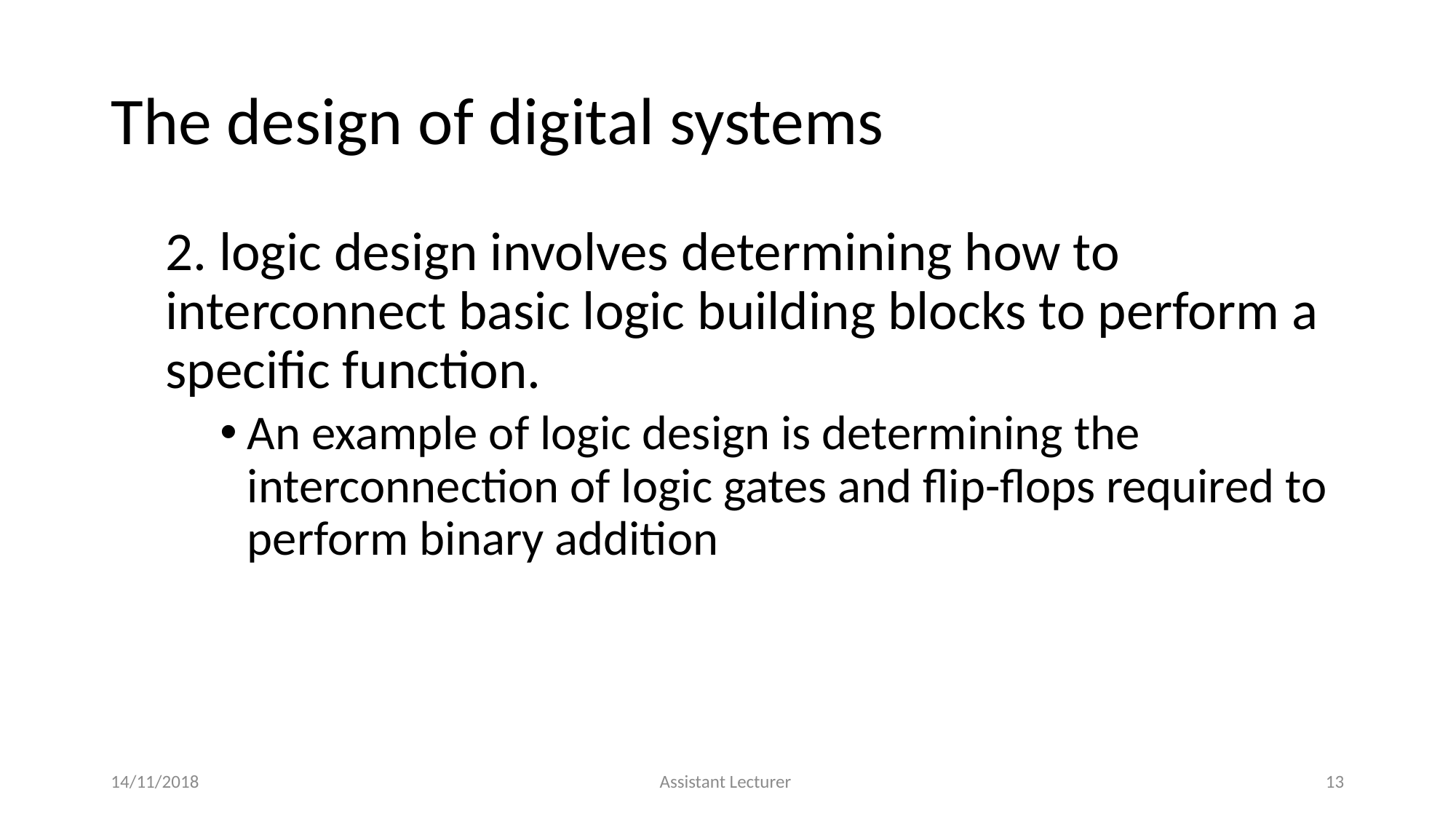

# The design of digital systems
2. logic design involves determining how to interconnect basic logic building blocks to perform a specific function.
An example of logic design is determining the interconnection of logic gates and flip-flops required to perform binary addition

14/11/2018
Assistant Lecturer
13